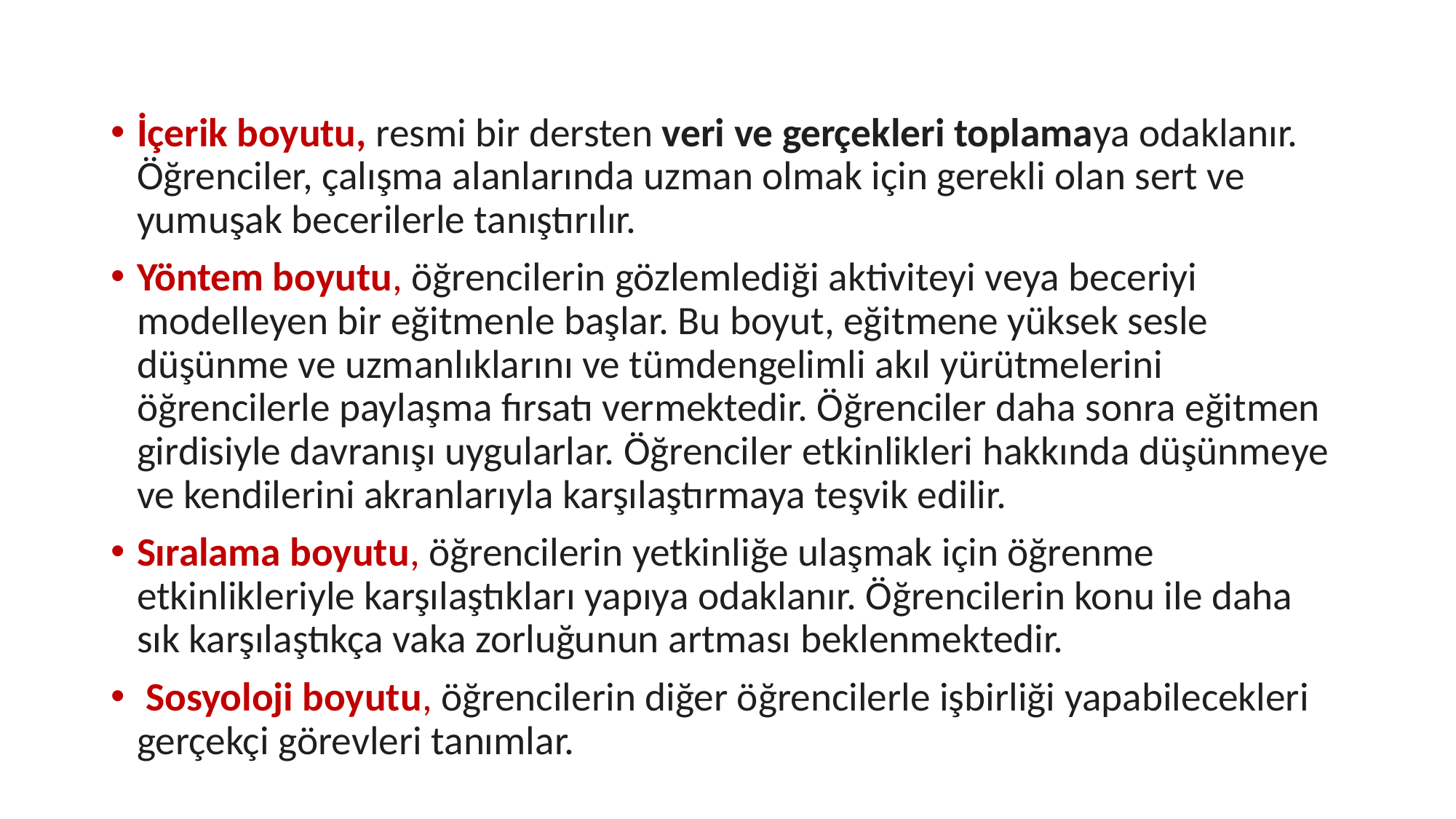

#

İçerik boyutu, resmi bir dersten veri ve gerçekleri toplamaya odaklanır. Öğrenciler, çalışma alanlarında uzman olmak için gerekli olan sert ve yumuşak becerilerle tanıştırılır.
Yöntem boyutu, öğrencilerin gözlemlediği aktiviteyi veya beceriyi modelleyen bir eğitmenle başlar. Bu boyut, eğitmene yüksek sesle düşünme ve uzmanlıklarını ve tümdengelimli akıl yürütmelerini öğrencilerle paylaşma fırsatı vermektedir. Öğrenciler daha sonra eğitmen girdisiyle davranışı uygularlar. Öğrenciler etkinlikleri hakkında düşünmeye ve kendilerini akranlarıyla karşılaştırmaya teşvik edilir.
Sıralama boyutu, öğrencilerin yetkinliğe ulaşmak için öğrenme etkinlikleriyle karşılaştıkları yapıya odaklanır. Öğrencilerin konu ile daha sık karşılaştıkça vaka zorluğunun artması beklenmektedir.
 Sosyoloji boyutu, öğrencilerin diğer öğrencilerle işbirliği yapabilecekleri gerçekçi görevleri tanımlar.